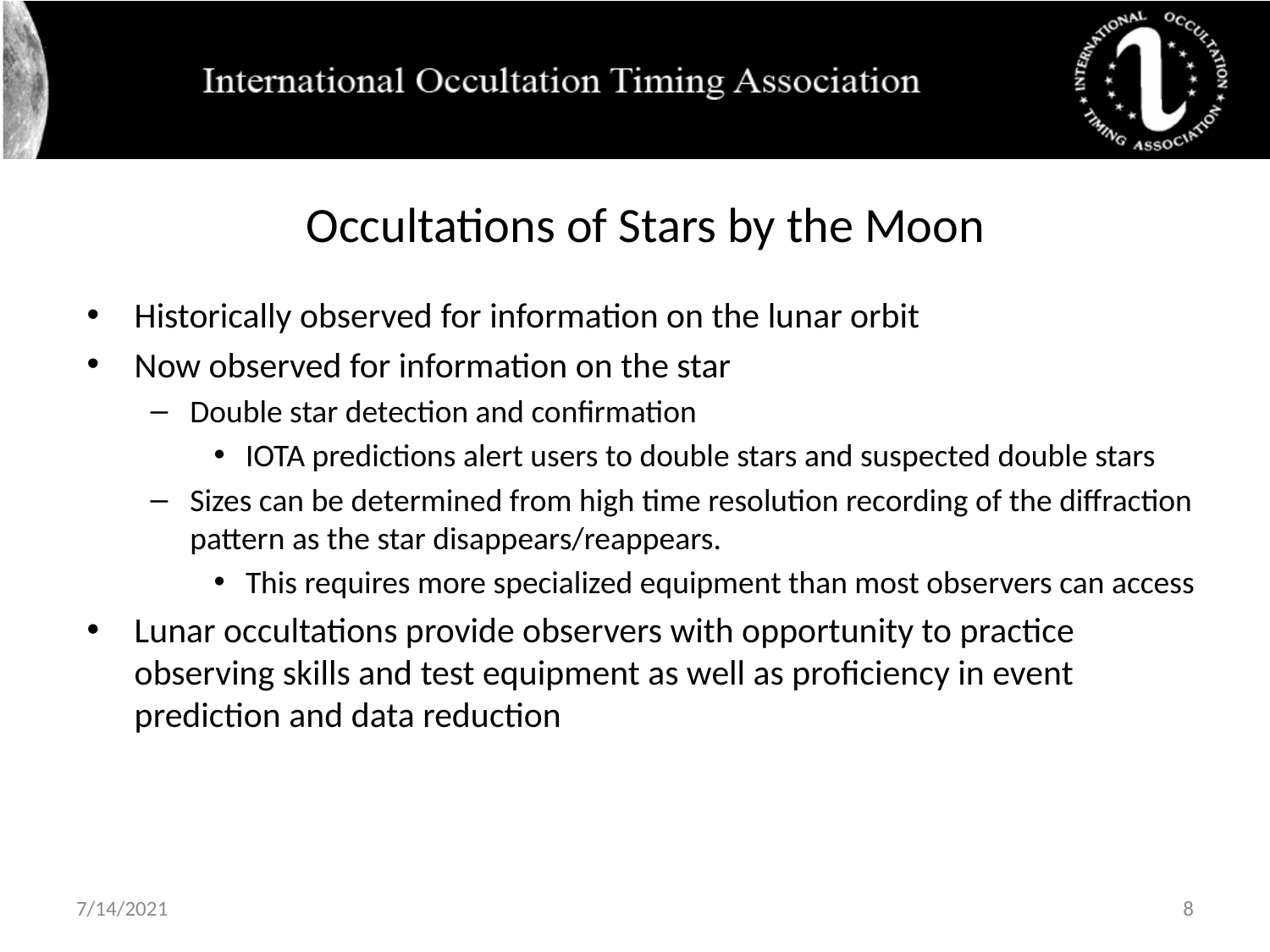

# Occultations of Stars by the Moon
Historically observed for information on the lunar orbit
Now observed for information on the star
Double star detection and confirmation
IOTA predictions alert users to double stars and suspected double stars
Sizes can be determined from high time resolution recording of the diffraction pattern as the star disappears/reappears.
This requires more specialized equipment than most observers can access
Lunar occultations provide observers with opportunity to practice observing skills and test equipment as well as proficiency in event prediction and data reduction

7/14/2021
8